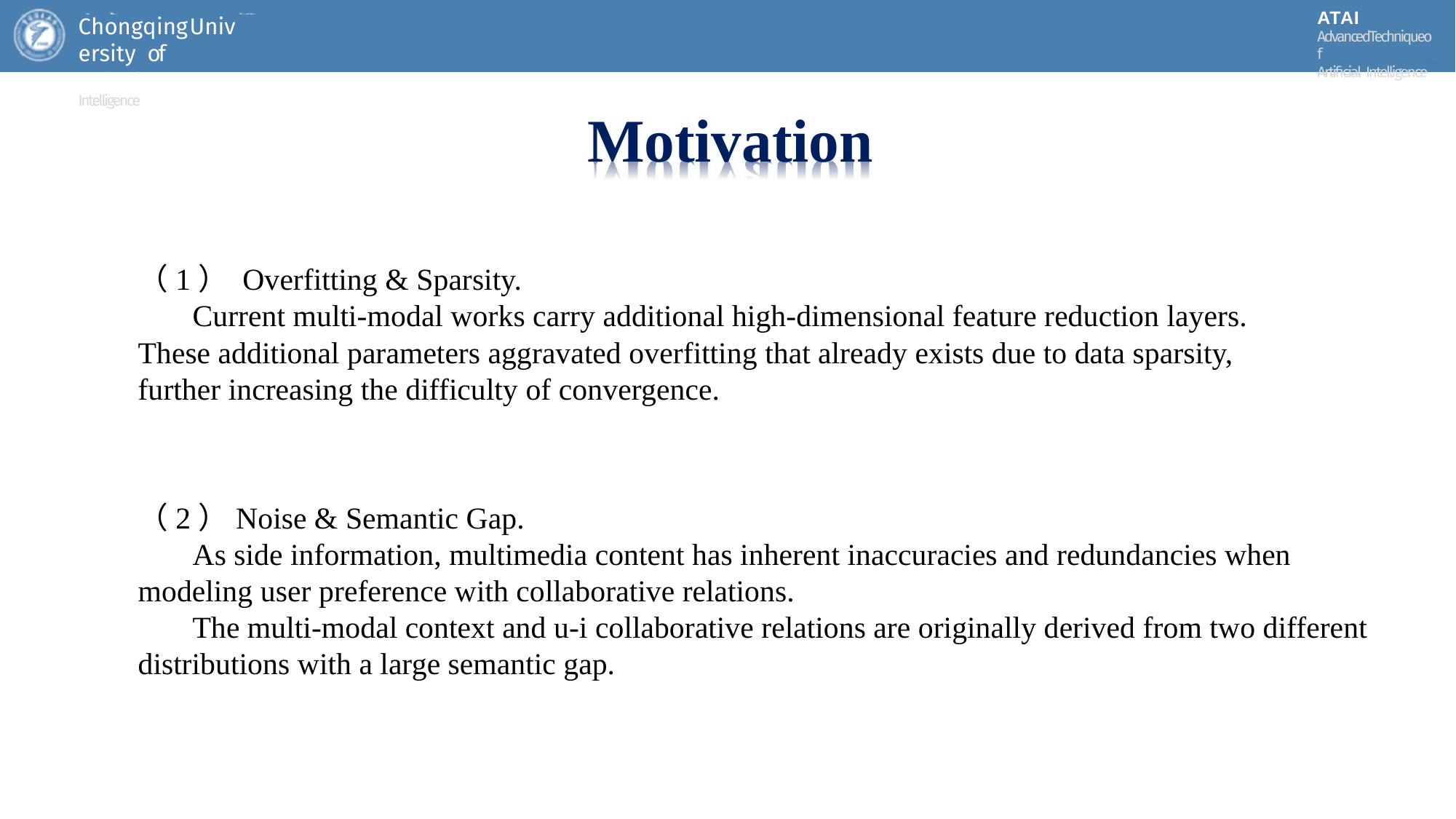

ATAI
AdvancedTechniqueof
Artificial Intelligence
ATAI
ChongqingUniversity	AdvancedTechniqueof
of Technology	Artificial Intelligence
ChongqingUniversity  of Technology

Motivation
（1） Overfitting & Sparsity.
Current multi-modal works carry additional high-dimensional feature reduction layers. These additional parameters aggravated overfitting that already exists due to data sparsity, further increasing the difficulty of convergence.
（2）Noise & Semantic Gap.
As side information, multimedia content has inherent inaccuracies and redundancies when modeling user preference with collaborative relations.
The multi-modal context and u-i collaborative relations are originally derived from two different distributions with a large semantic gap.